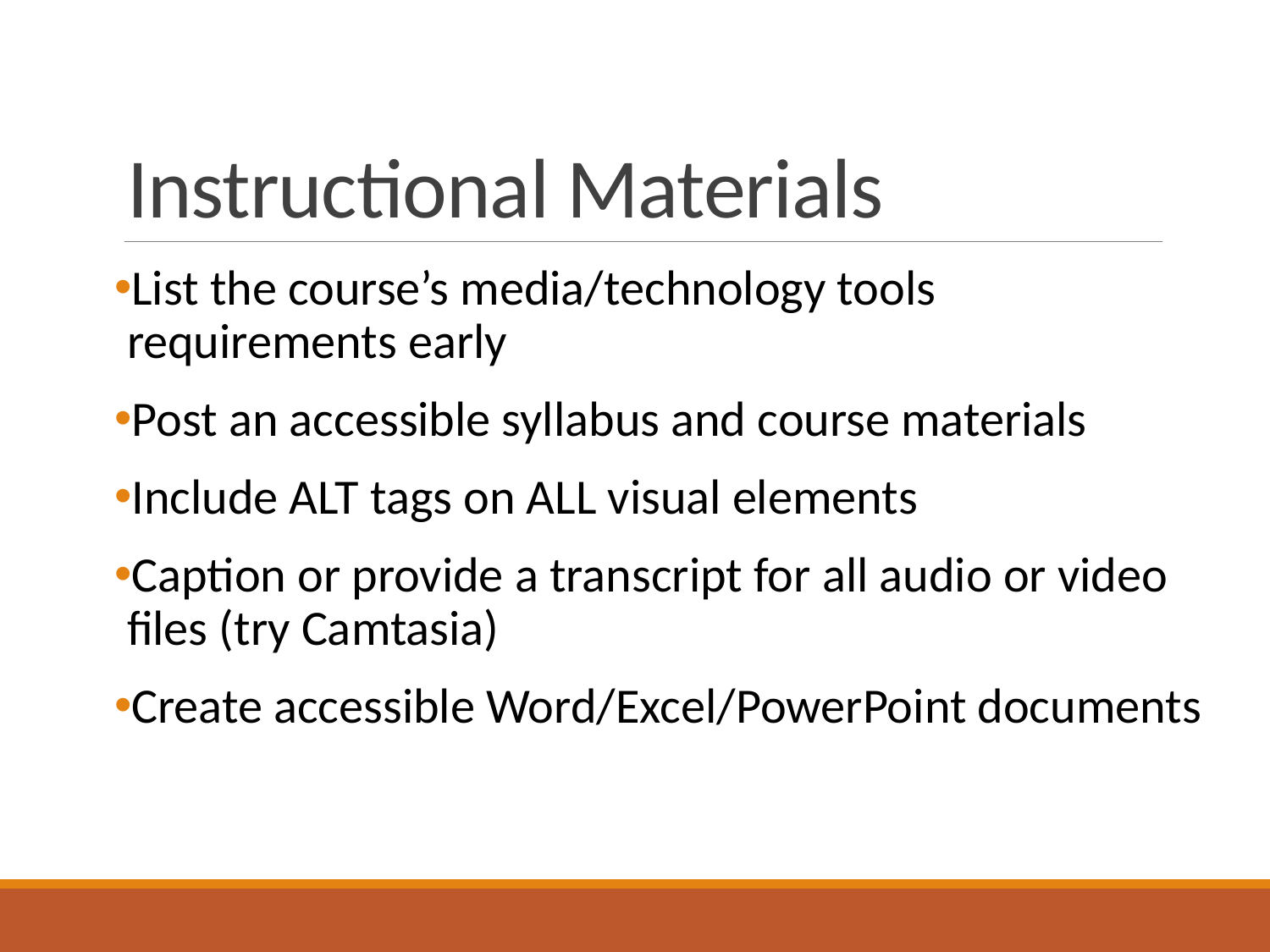

# Instructional Materials
List the course’s media/technology tools requirements early
Post an accessible syllabus and course materials
Include ALT tags on ALL visual elements
Caption or provide a transcript for all audio or video files (try Camtasia)
Create accessible Word/Excel/PowerPoint documents